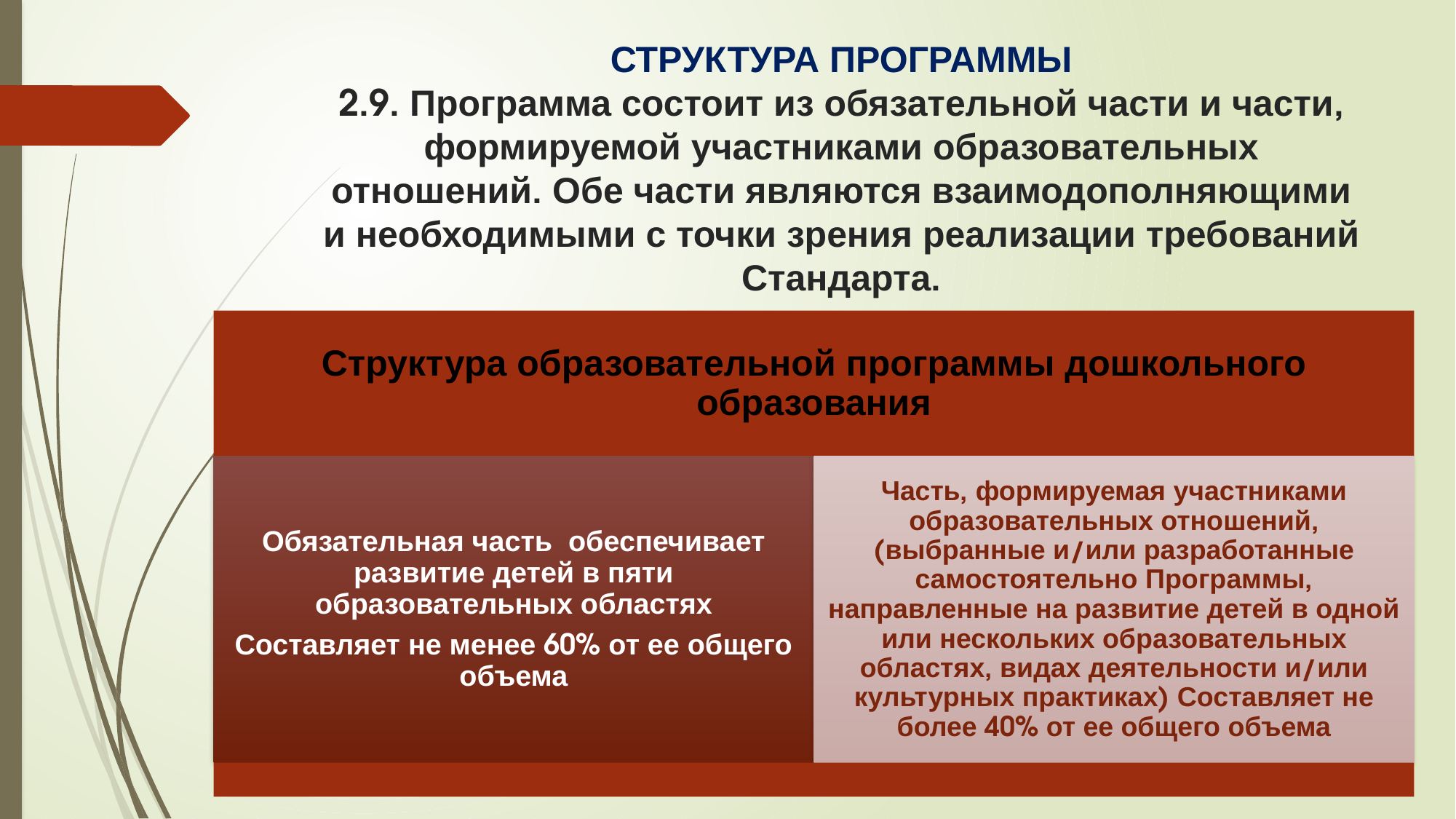

# СТРУКТУРА ПРОГРАММЫ 2.9. Программа состоит из обязательной части и части, формируемой участниками образовательных отношений. Обе части являются взаимодополняющими и необходимыми с точки зрения реализации требований Стандарта.
Структура образовательной программы дошкольного образования
Обязательная часть  обеспечивает развитие детей в пяти образовательных областях
Составляет не менее 60% от ее общего объема
Часть, формируемая участниками образовательных отношений, (выбранные и/или разработанные самостоятельно Программы, направленные на развитие детей в одной или нескольких образовательных областях, видах деятельности и/или культурных практиках) Составляет не более 40% от ее общего объема